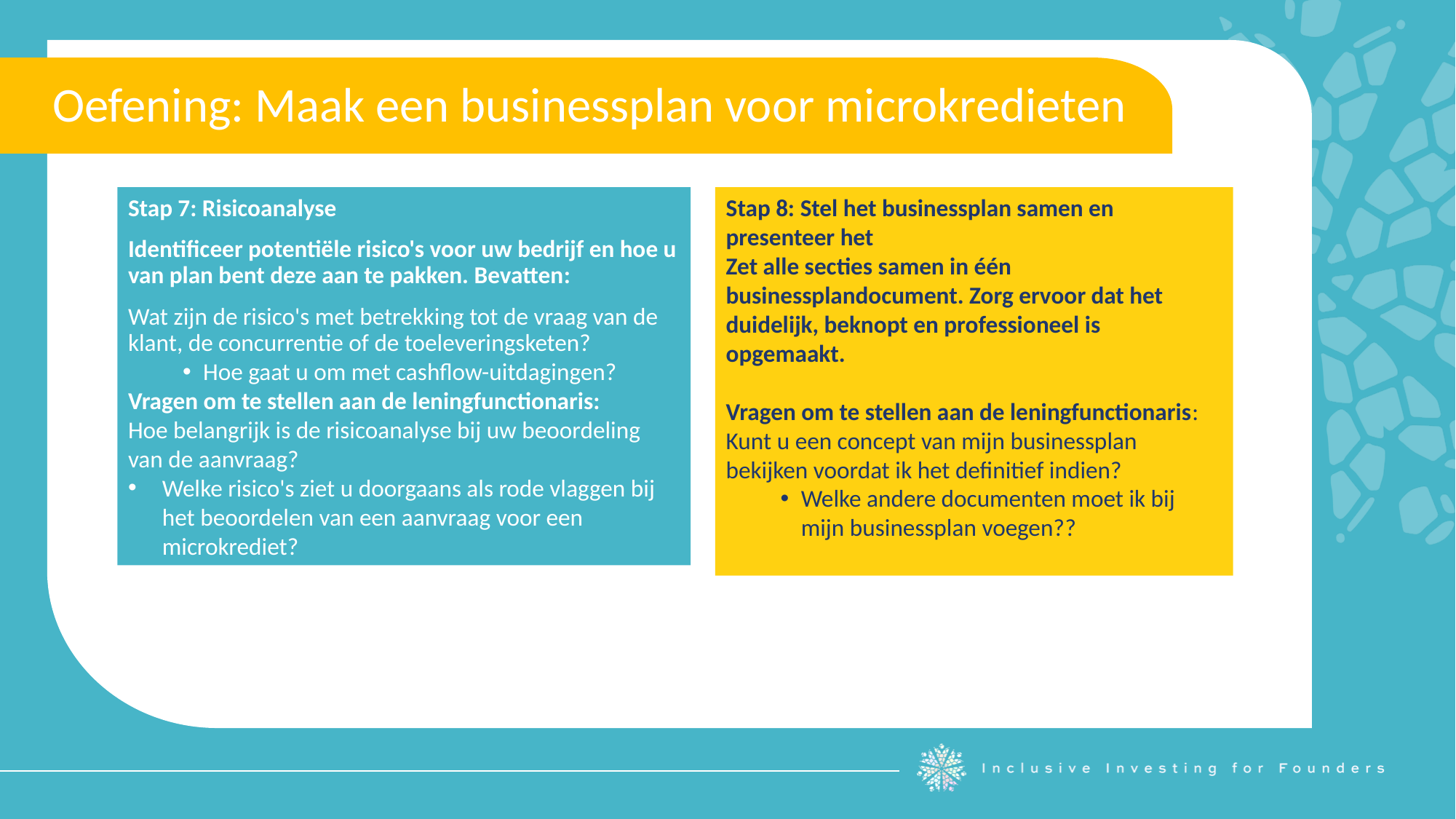

Oefening: Maak een businessplan voor microkredieten
Stap 7: Risicoanalyse
Identificeer potentiële risico's voor uw bedrijf en hoe u van plan bent deze aan te pakken. Bevatten:
Wat zijn de risico's met betrekking tot de vraag van de klant, de concurrentie of de toeleveringsketen?
Hoe gaat u om met cashflow-uitdagingen?
Vragen om te stellen aan de leningfunctionaris:
Hoe belangrijk is de risicoanalyse bij uw beoordeling van de aanvraag?
Welke risico's ziet u doorgaans als rode vlaggen bij het beoordelen van een aanvraag voor een microkrediet?
Stap 8: Stel het businessplan samen en presenteer het
Zet alle secties samen in één businessplandocument. Zorg ervoor dat het duidelijk, beknopt en professioneel is opgemaakt.

Vragen om te stellen aan de leningfunctionaris:
Kunt u een concept van mijn businessplan bekijken voordat ik het definitief indien?
Welke andere documenten moet ik bij mijn businessplan voegen??